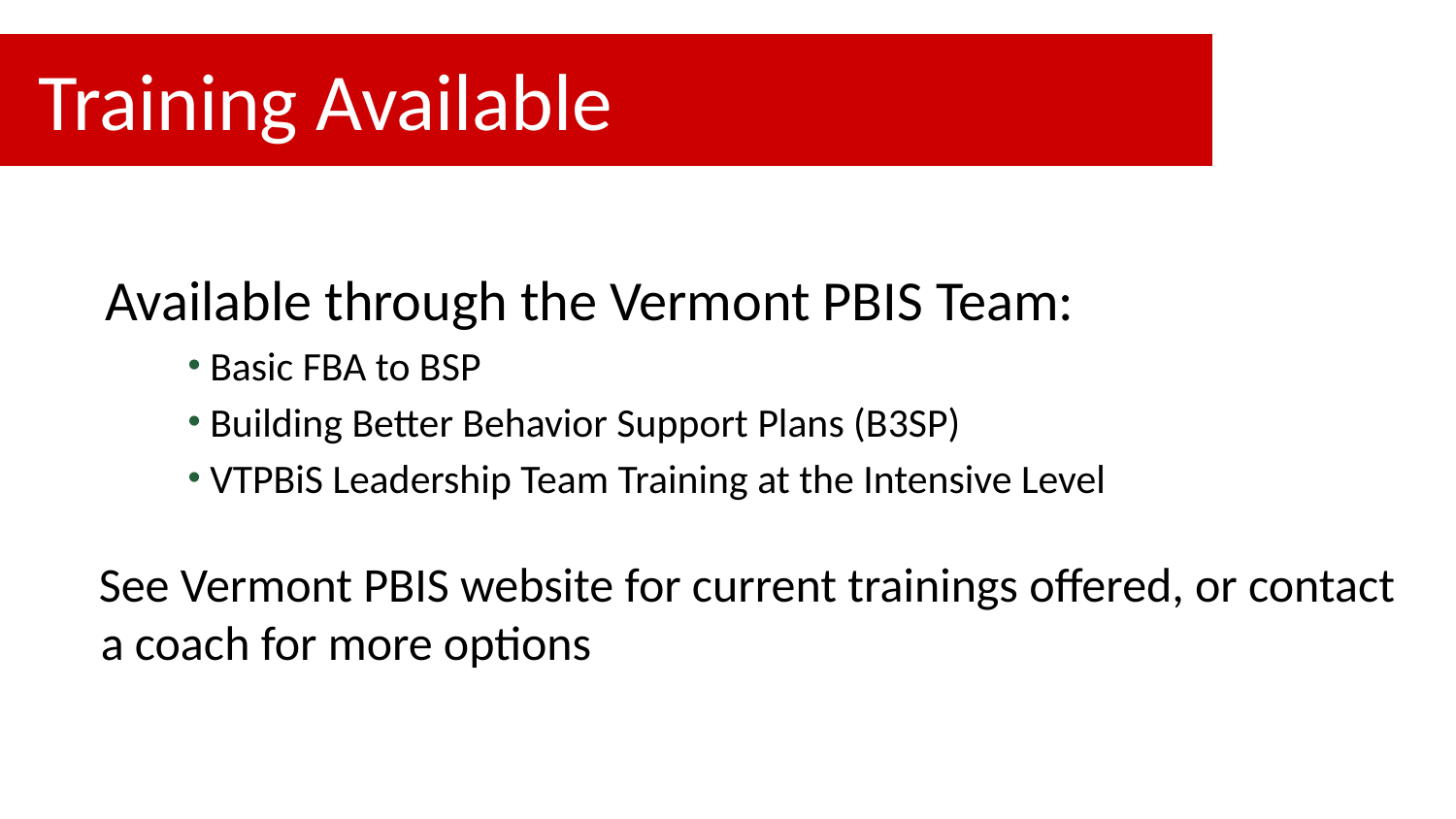

# Training Available
Available through the Vermont PBIS Team:
 Basic FBA to BSP
 Building Better Behavior Support Plans (B3SP)
 VTPBiS Leadership Team Training at the Intensive Level

See Vermont PBIS website for current trainings offered, or contact a coach for more options